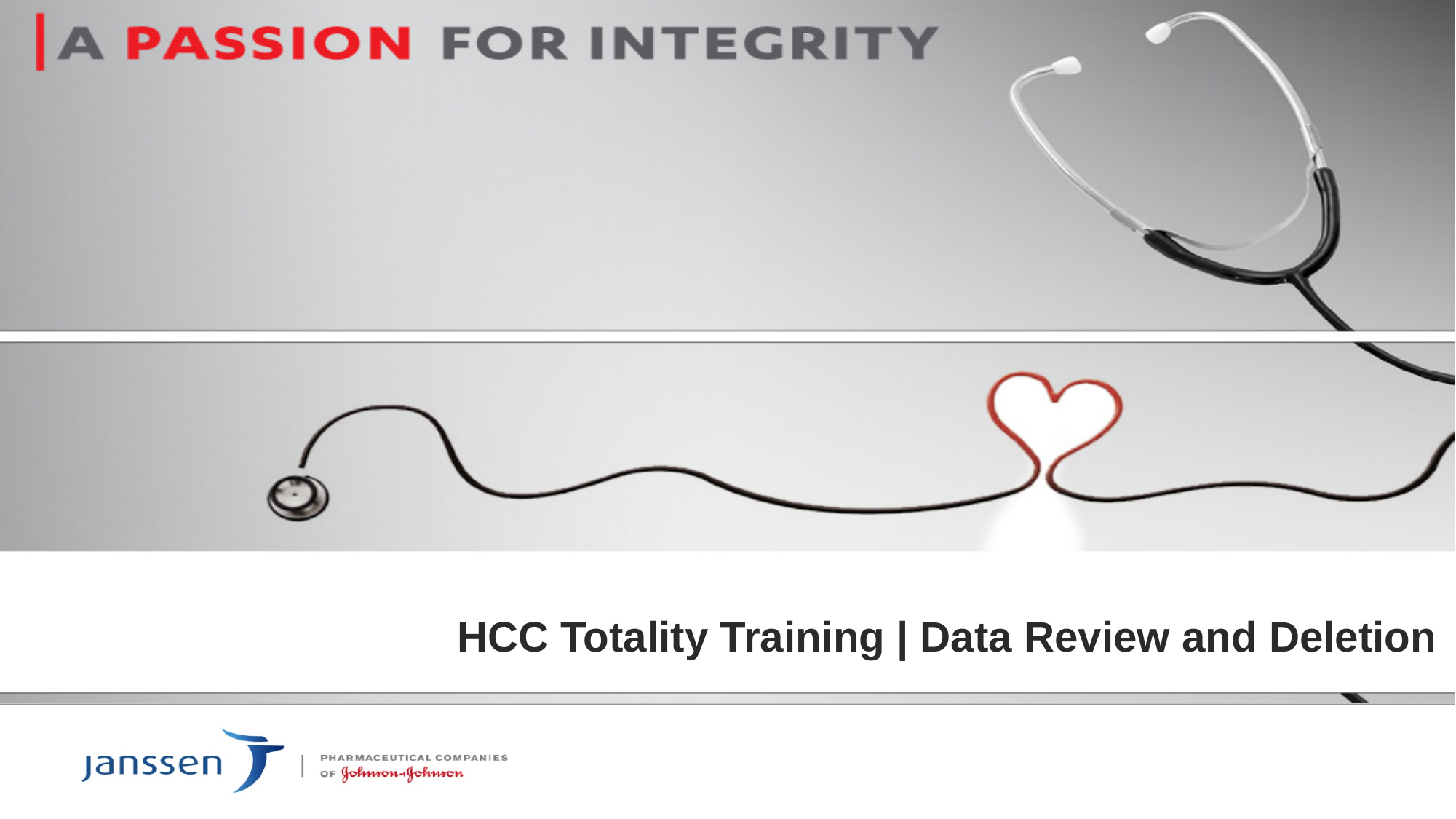

# HCC Totality Training | Data Review and Deletion